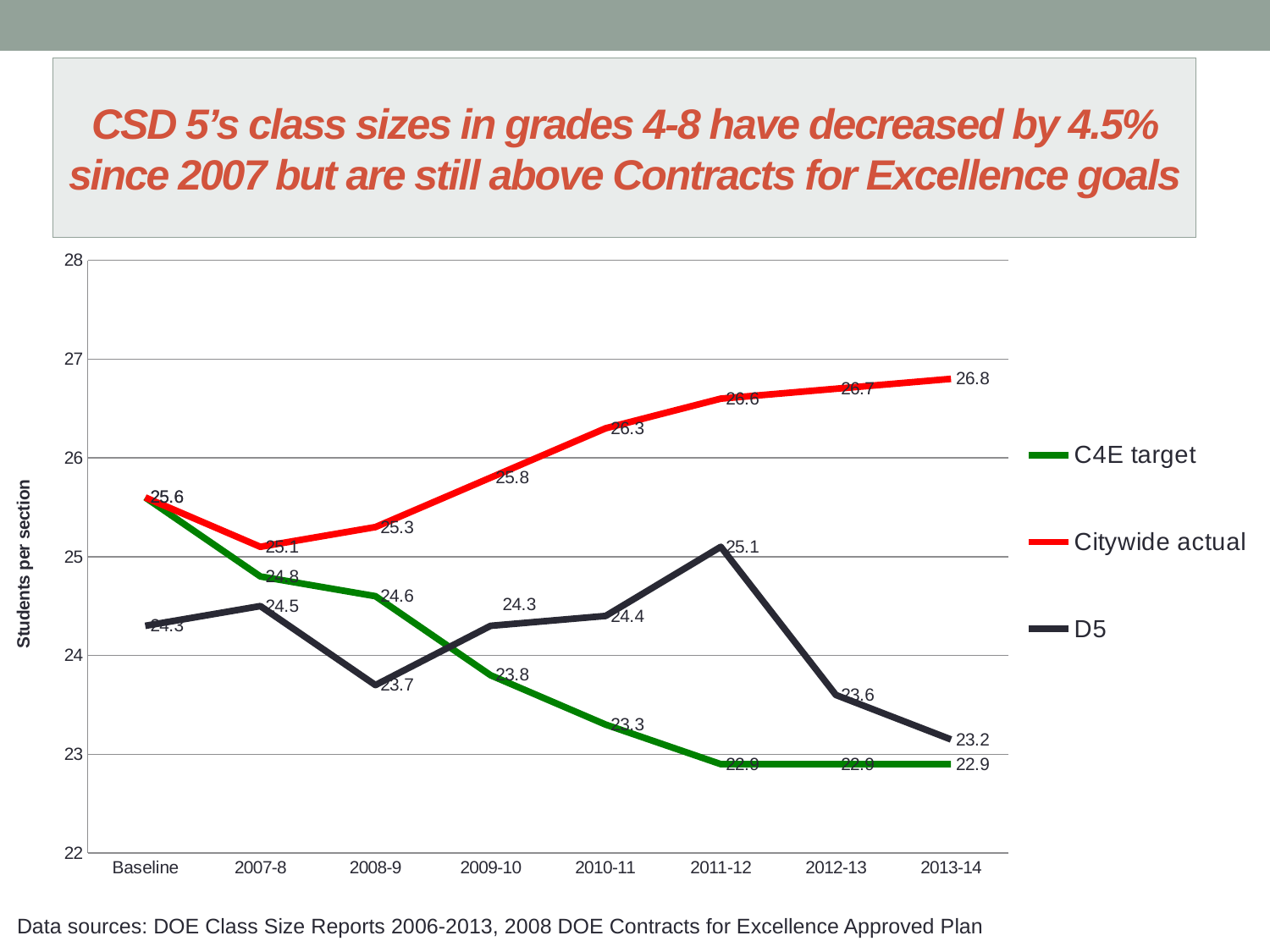

# CSD 5’s class sizes in grades 4-8 have decreased by 4.5% since 2007 but are still above Contracts for Excellence goals

### Chart

| Category | C4E target | Citywide actual | D5 |
|---|---|---|---|
| Baseline | 25.6 | 25.6 | 24.3 |
| 2007-8 | 24.8 | 25.1 | 24.5 |
| 2008-9 | 24.6 | 25.3 | 23.7 |
| 2009-10 | 23.8 | 25.8 | 24.3 |
| 2010-11 | 23.3 | 26.3 | 24.4 |
| 2011-12 | 22.9 | 26.6 | 25.1 |
| 2012-13 | 22.9 | 26.7 | 23.6 |
| 2013-14 | 22.9 | 26.8 | 23.15000000000001 |
Data sources: DOE Class Size Reports 2006-2013, 2008 DOE Contracts for Excellence Approved Plan